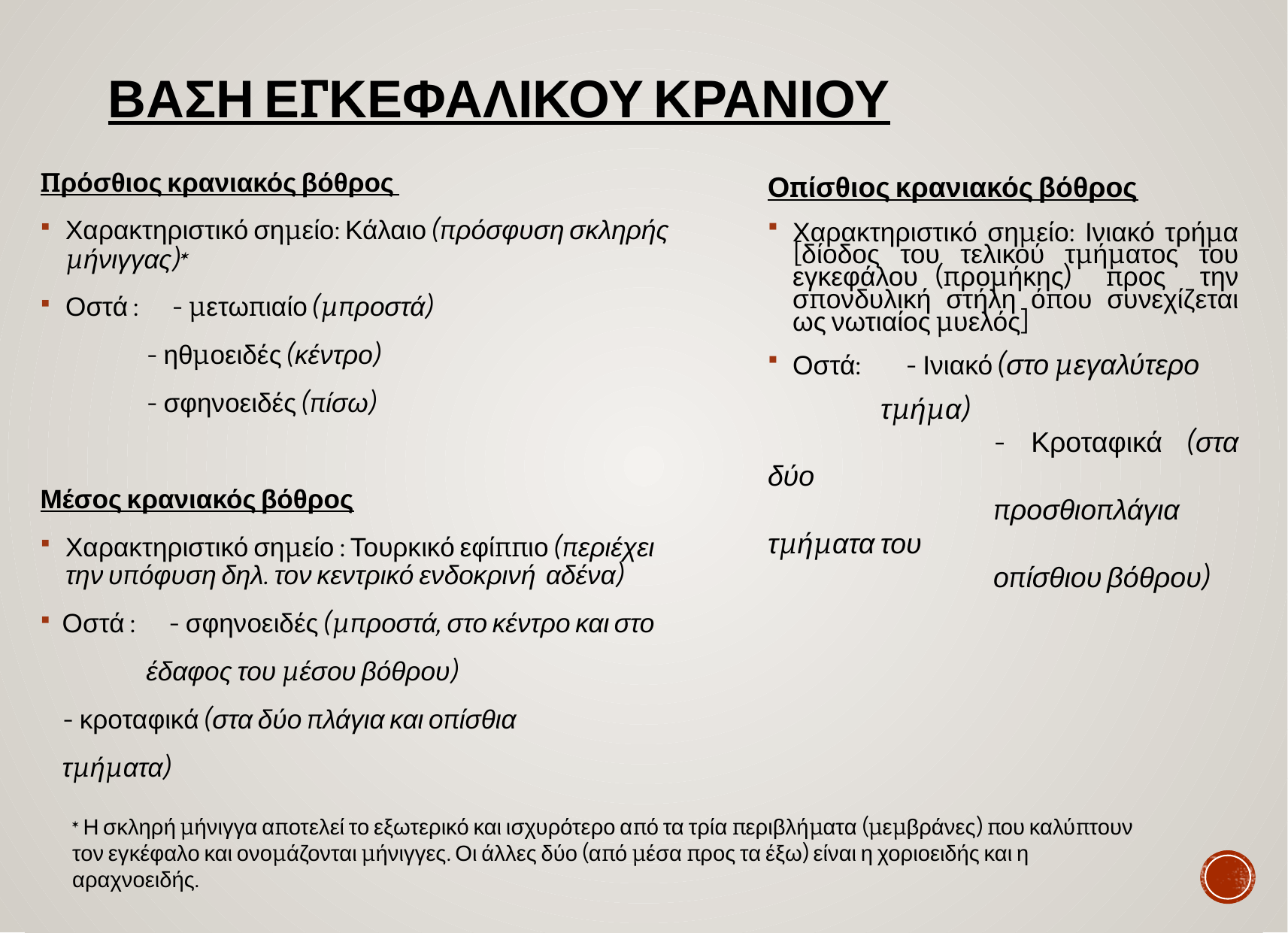

# ΒΑση εγκεφαλικοΥ κρανΙου
Πρόσθιος κρανιακός βόθρος
Χαρακτηριστικό σημείο: Κάλαιο (πρόσφυση σκληρής μήνιγγας)∗
Οστά : 	- μετωπιαίο (μπροστά)
	- ηθμοειδές (κέντρο)
	- σφηνοειδές (πίσω)

Μέσος κρανιακός βόθρος
Χαρακτηριστικό σημείο : Τουρκικό εφίππιο (περιέχει την υπόφυση δηλ. τον κεντρικό ενδοκρινή  αδένα)
Οστά : 	- σφηνοειδές (μπροστά, στο κέντρο και στο
	έδαφος του μέσου βόθρου)
		- κροταφικά (στα δύο πλάγια και οπίσθια
		τμήματα)

Οπίσθιος κρανιακός βόθρος
Χαρακτηριστικό σημείο: Ινιακό τρήμα [δίοδος του τελικού τμήματος του εγκεφάλου (προμήκης)  προς  την σπονδυλική στήλη όπου συνεχίζεται ως νωτιαίος μυελός]
Οστά: 	- Ινιακό (στο μεγαλύτερο
	τμήμα)
		- Κροταφικά (στα δύο
		προσθιοπλάγια τμήματα του
		οπίσθιου βόθρου)

∗ Η σκληρή μήνιγγα αποτελεί το εξωτερικό και ισχυρότερο από τα τρία περιβλήματα (μεμβράνες) που καλύπτουν τον εγκέφαλο και ονομάζονται μήνιγγες. Οι άλλες δύο (από μέσα προς τα έξω) είναι η χοριοειδής και η αραχνοειδής.